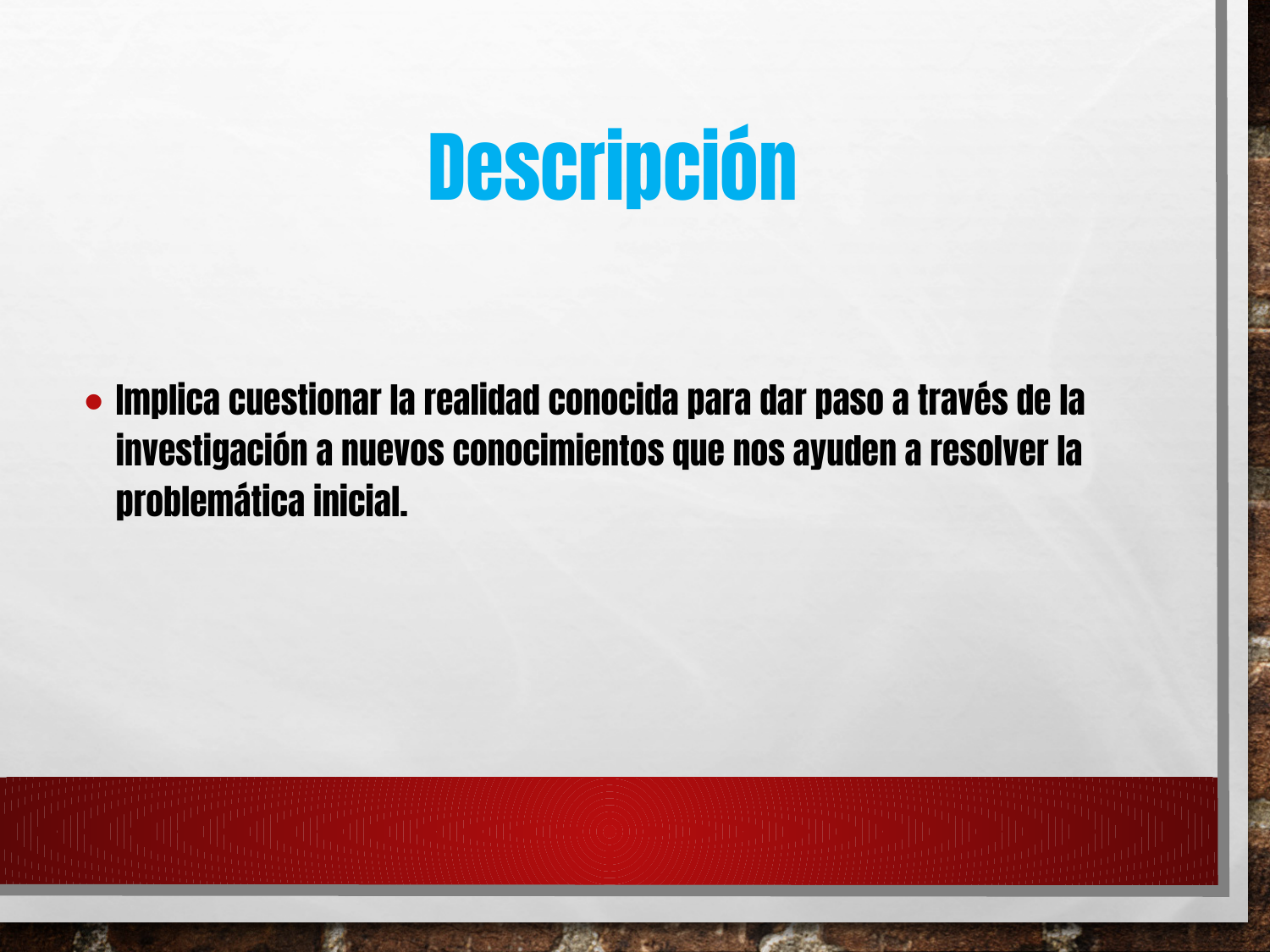

# Descripción
Implica cuestionar la realidad conocida para dar paso a través de la investigación a nuevos conocimientos que nos ayuden a resolver la  problemática inicial.